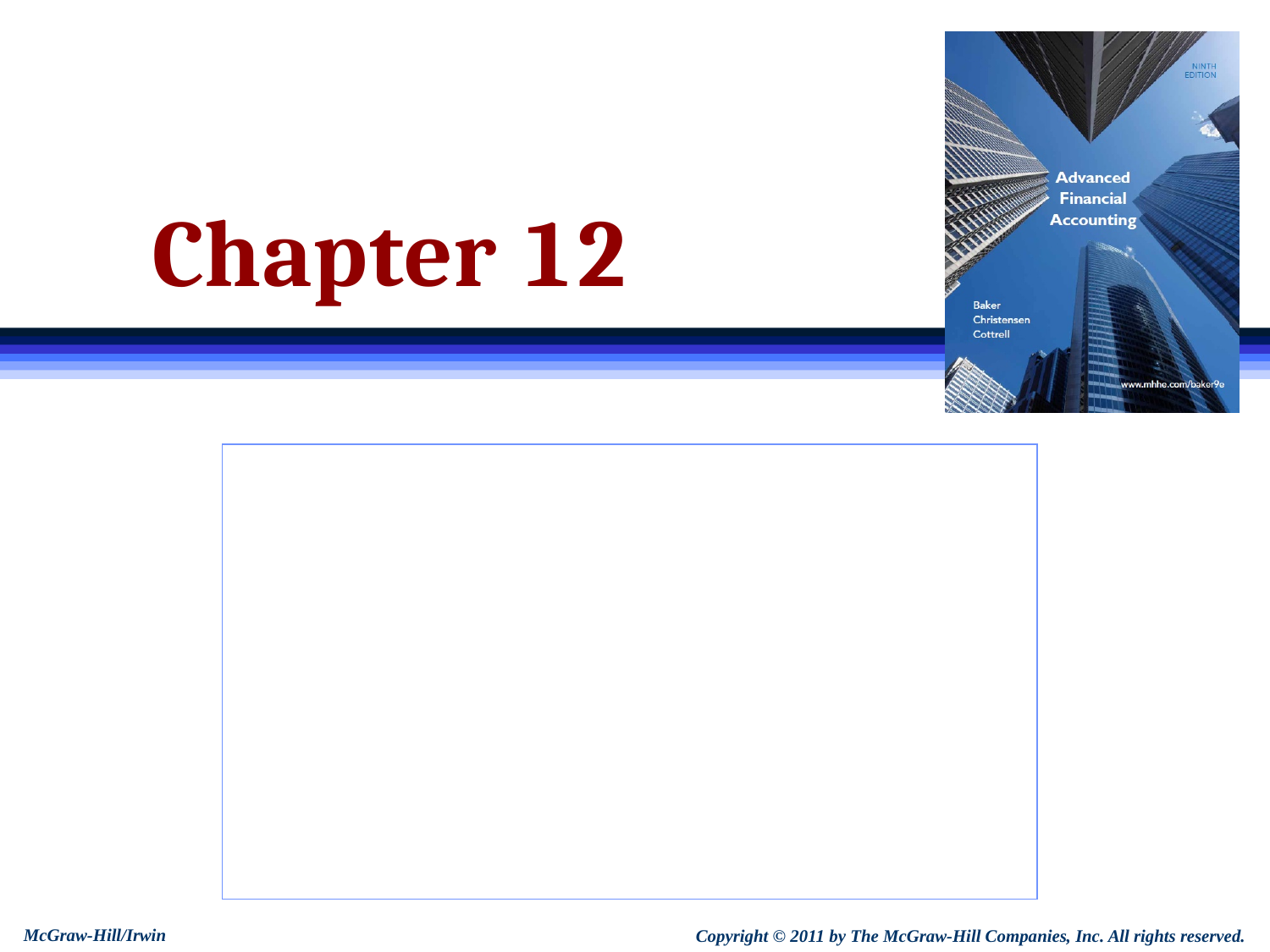

Chapter 12
# Multinational Accounting: Issues in Financial Reporting and Translation of Foreign Entity Statements